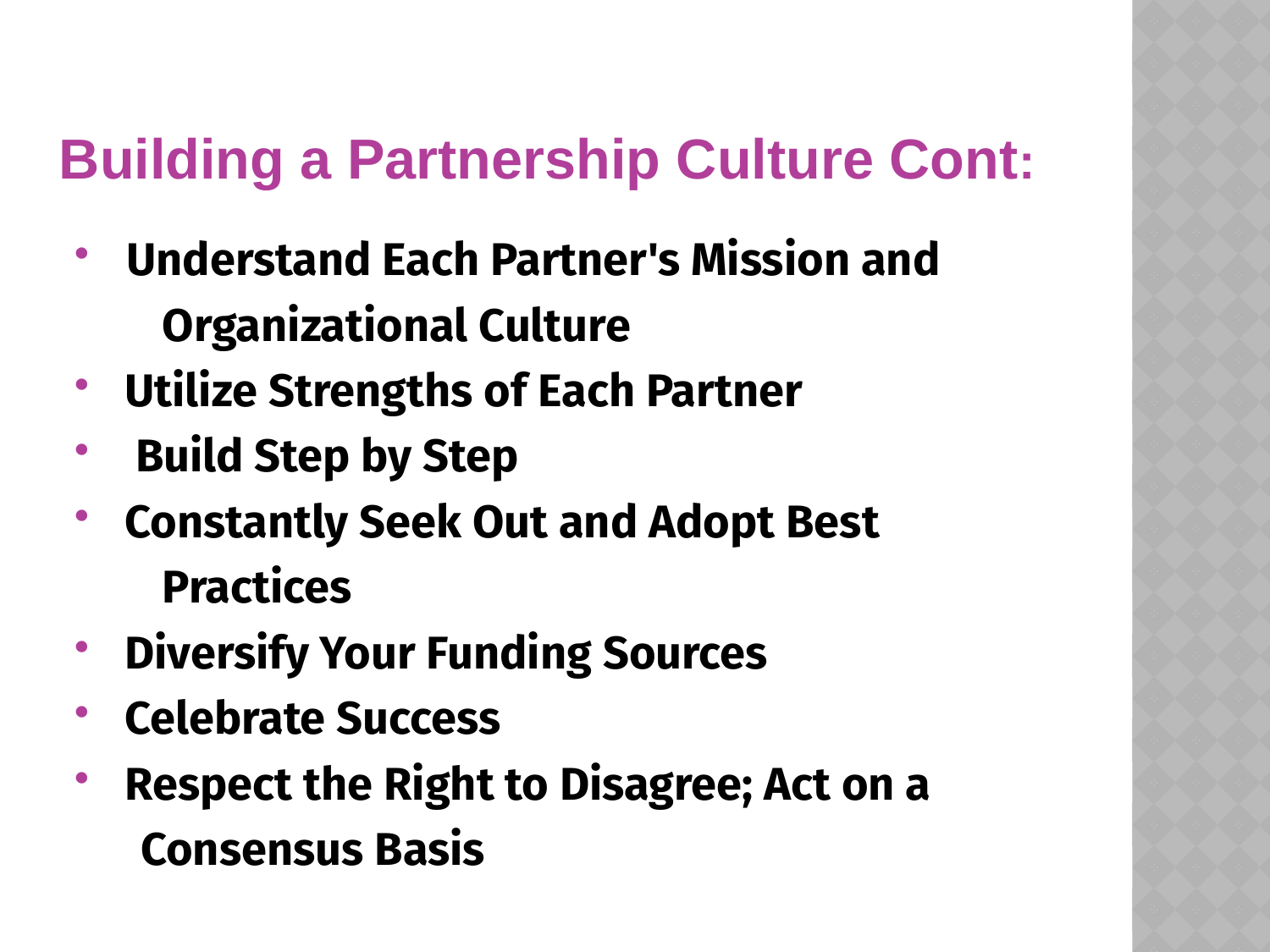

# Building a Partnership Culture Cont:
 Understand Each Partner's Mission and
        Organizational Culture
 Utilize Strengths of Each Partner
  Build Step by Step
 Constantly Seek Out and Adopt Best
        Practices
 Diversify Your Funding Sources
 Celebrate Success
 Respect the Right to Disagree; Act on a
      Consensus Basis